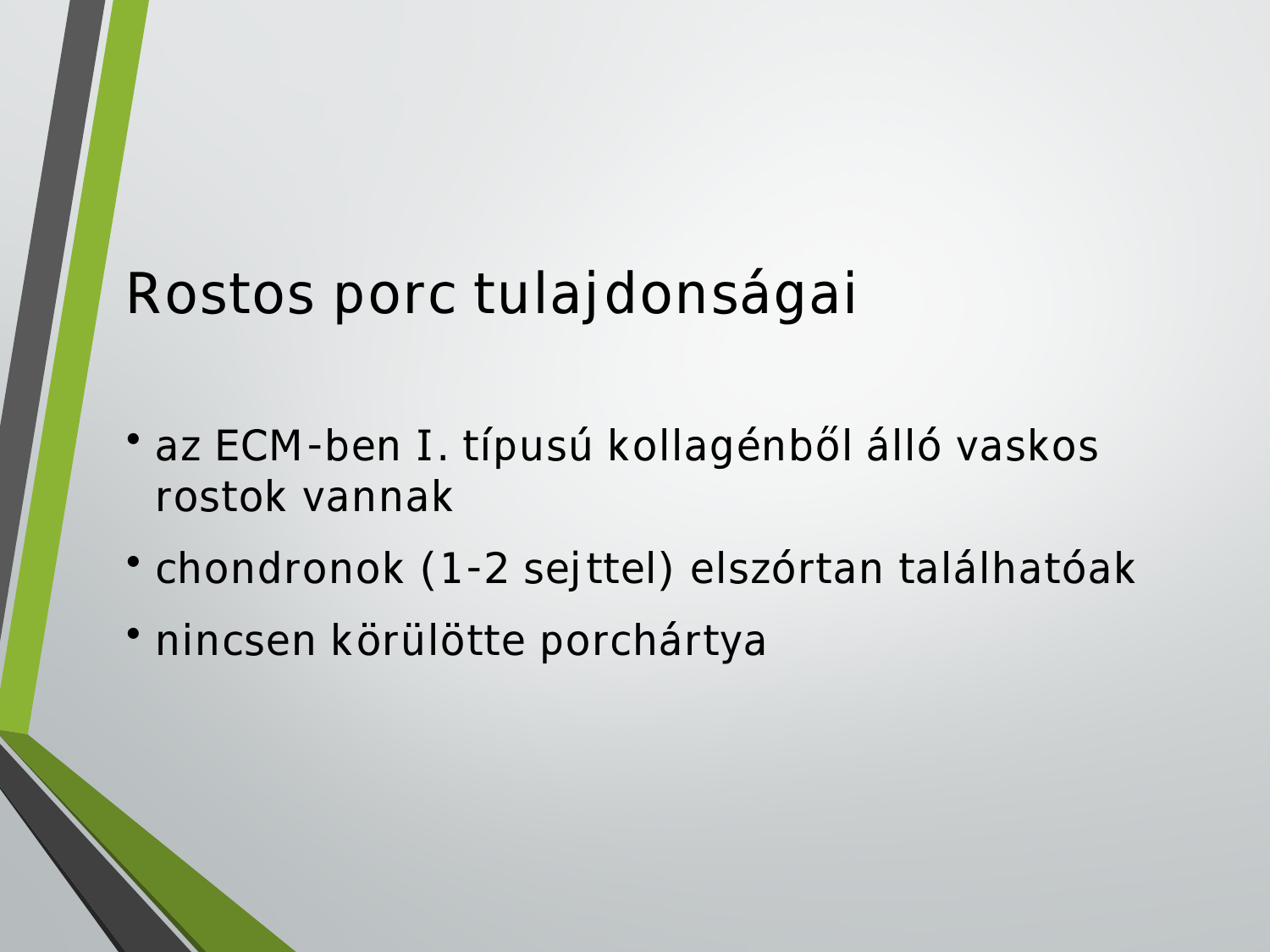

Rostos porc tulajdonságai

az ECM-ben I. típusú kollagénből álló vaskos rostok vannak
chondronok (1-2 sejttel) elszórtan találhatóak
nincsen körülötte porchártya